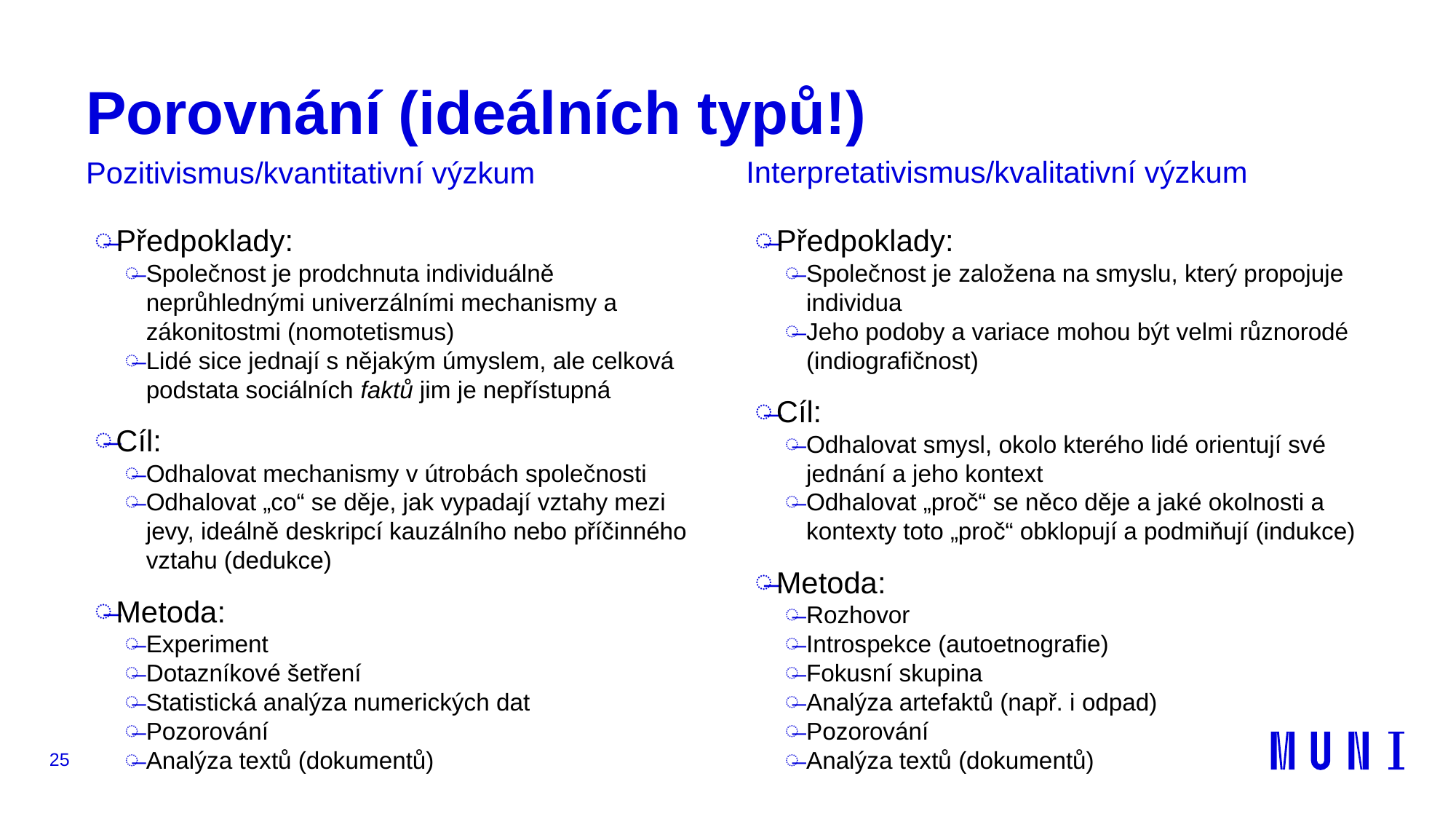

# Porovnání (ideálních typů!)
Interpretativismus/kvalitativní výzkum
Pozitivismus/kvantitativní výzkum
Předpoklady:
Společnost je prodchnuta individuálně neprůhlednými univerzálními mechanismy a zákonitostmi (nomotetismus)
Lidé sice jednají s nějakým úmyslem, ale celková podstata sociálních faktů jim je nepřístupná
Cíl:
Odhalovat mechanismy v útrobách společnosti
Odhalovat „co“ se děje, jak vypadají vztahy mezi jevy, ideálně deskripcí kauzálního nebo příčinného vztahu (dedukce)
Metoda:
Experiment
Dotazníkové šetření
Statistická analýza numerických dat
Pozorování
Analýza textů (dokumentů)

Předpoklady:
Společnost je založena na smyslu, který propojuje individua
Jeho podoby a variace mohou být velmi různorodé (indiografičnost)
Cíl:
Odhalovat smysl, okolo kterého lidé orientují své jednání a jeho kontext
Odhalovat „proč“ se něco děje a jaké okolnosti a kontexty toto „proč“ obklopují a podmiňují (indukce)
Metoda:
Rozhovor
Introspekce (autoetnografie)
Fokusní skupina
Analýza artefaktů (např. i odpad)
Pozorování
Analýza textů (dokumentů)

25